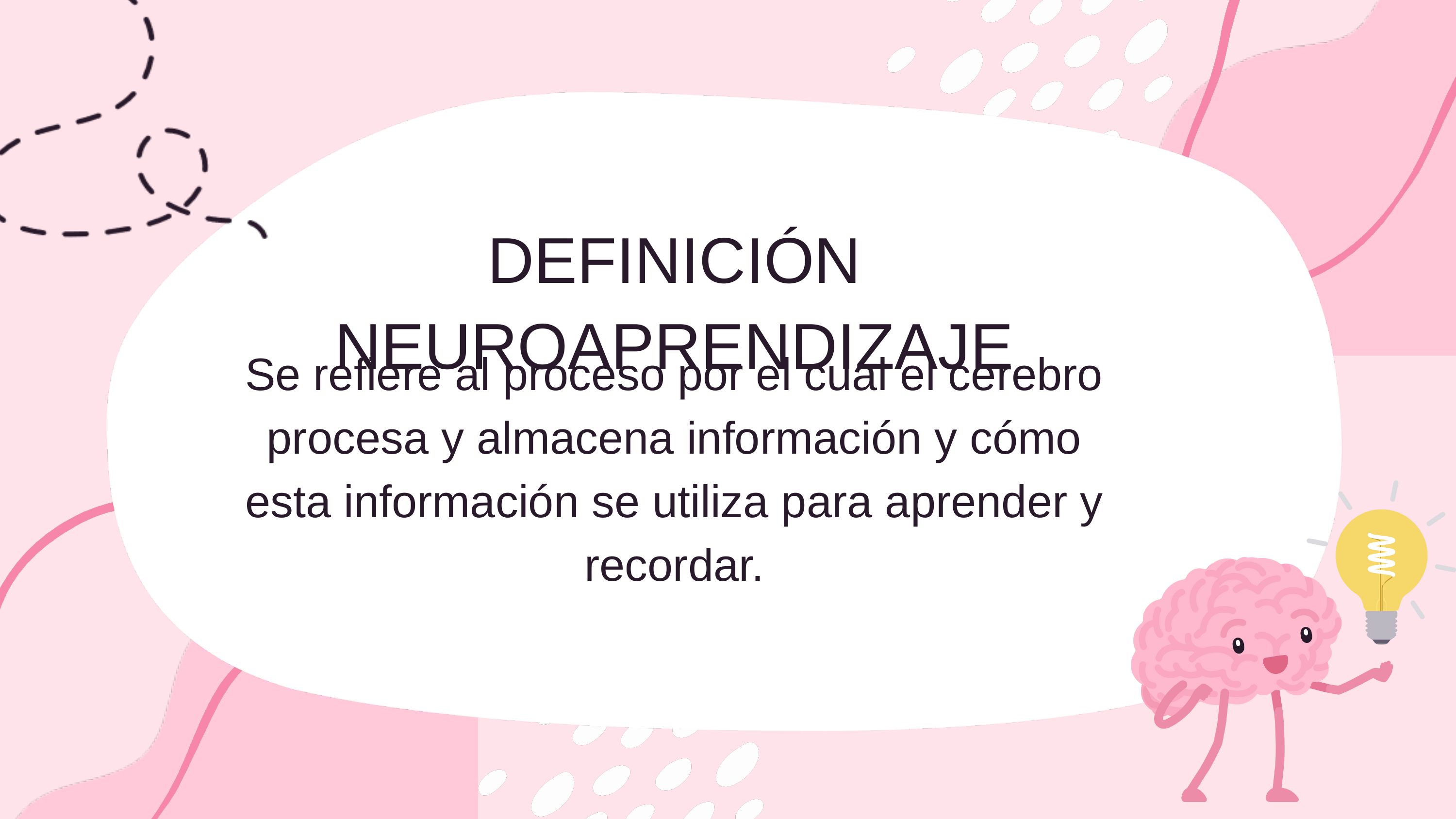

DEFINICIÓN NEUROAPRENDIZAJE
Se refiere al proceso por el cual el cerebro procesa y almacena información y cómo esta información se utiliza para aprender y recordar.